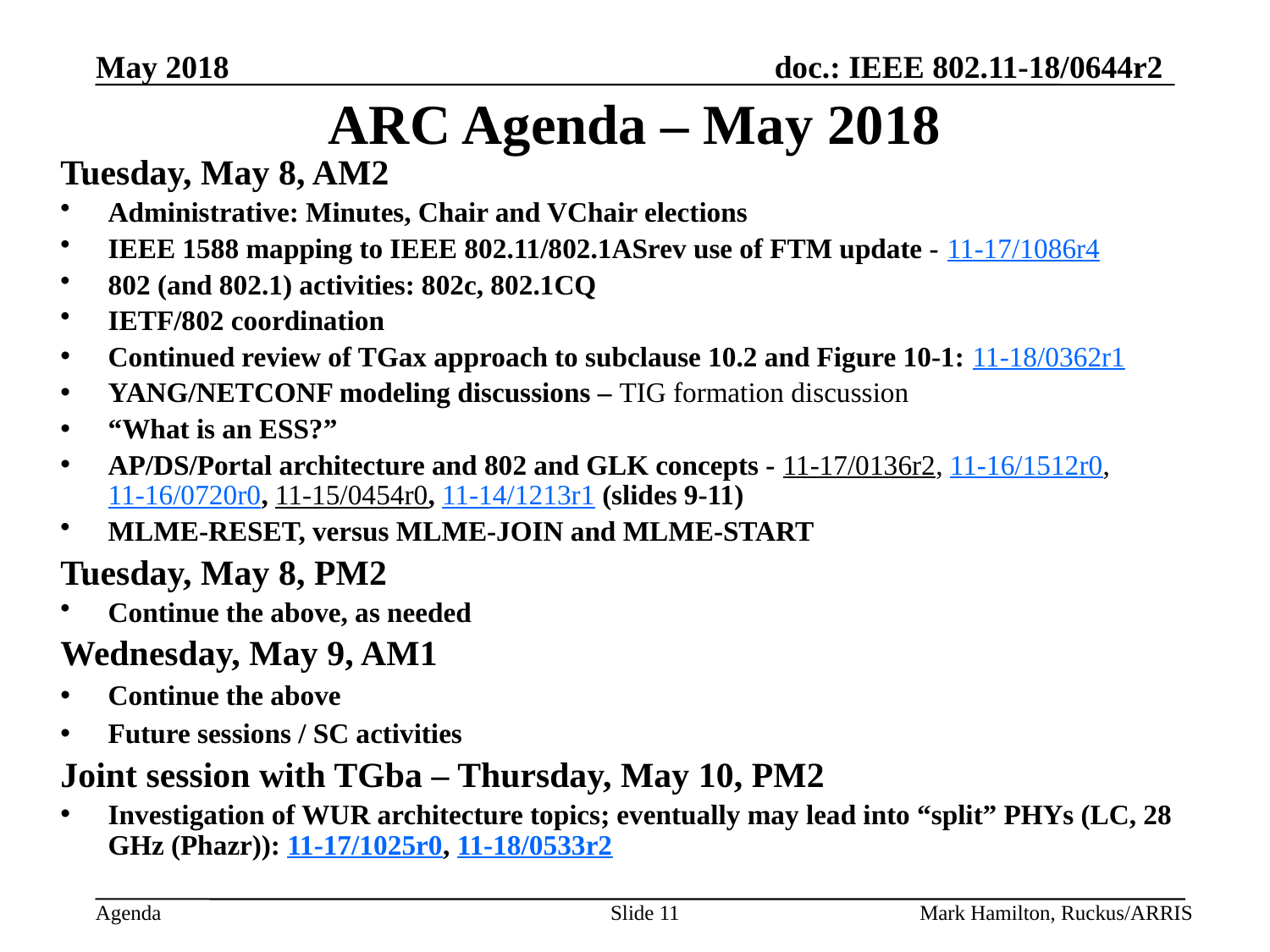

# ARC Agenda – May 2018
Tuesday, May 8, AM2
Administrative: Minutes, Chair and VChair elections
IEEE 1588 mapping to IEEE 802.11/802.1ASrev use of FTM update - 11-17/1086r4
802 (and 802.1) activities: 802c, 802.1CQ
IETF/802 coordination
Continued review of TGax approach to subclause 10.2 and Figure 10-1: 11-18/0362r1
YANG/NETCONF modeling discussions – TIG formation discussion
“What is an ESS?”
AP/DS/Portal architecture and 802 and GLK concepts - 11-17/0136r2, 11-16/1512r0, 11-16/0720r0, 11-15/0454r0, 11-14/1213r1 (slides 9-11)
MLME-RESET, versus MLME-JOIN and MLME-START
Tuesday, May 8, PM2
Continue the above, as needed
Wednesday, May 9, AM1
Continue the above
Future sessions / SC activities
Joint session with TGba – Thursday, May 10, PM2
Investigation of WUR architecture topics; eventually may lead into “split” PHYs (LC, 28 GHz (Phazr)): 11-17/1025r0, 11-18/0533r2